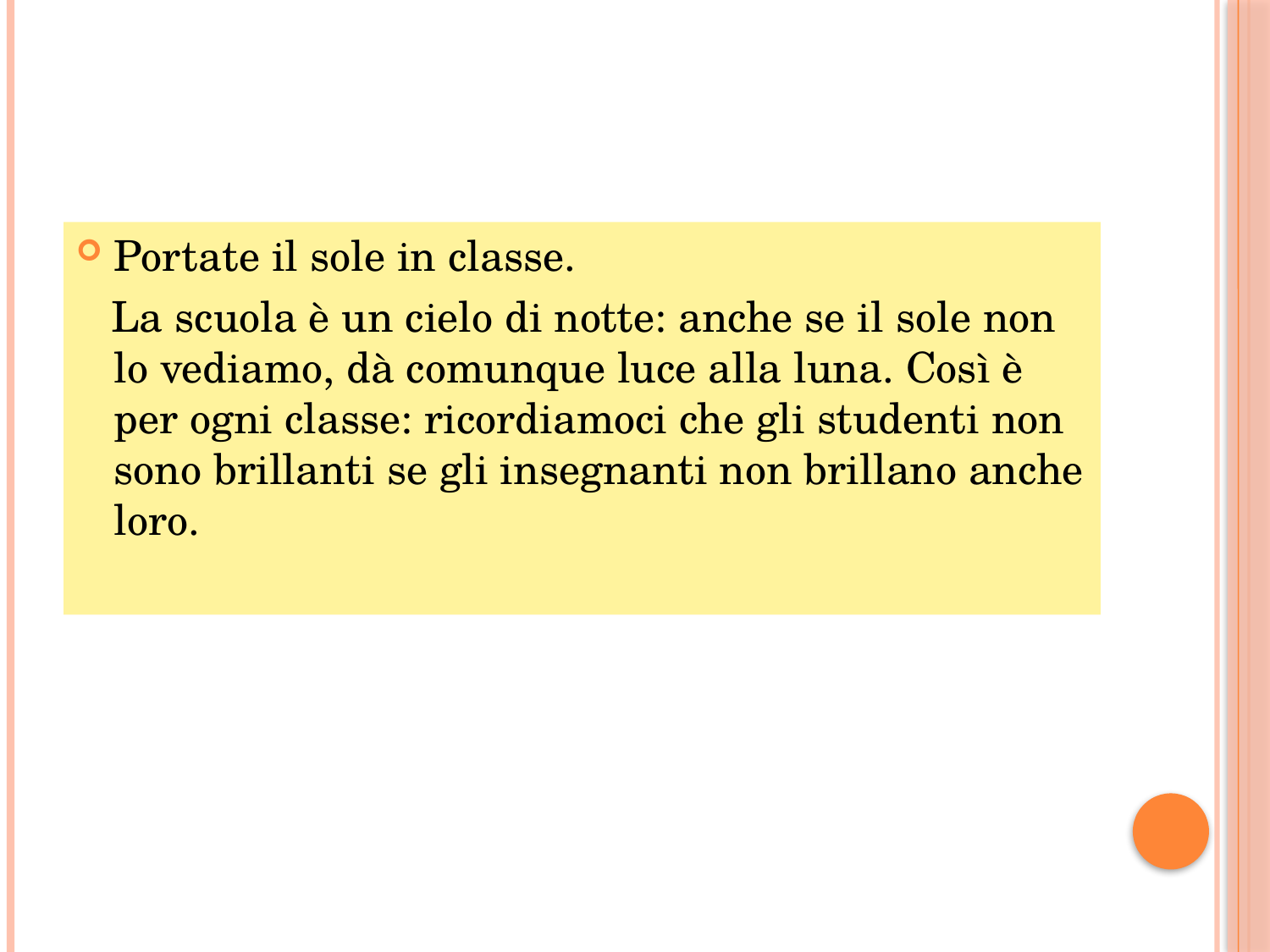

#
Portate il sole in classe.
   La scuola è un cielo di notte: anche se il sole non lo vediamo, dà comunque luce alla luna. Così è per ogni classe: ricordiamoci che gli studenti non sono brillanti se gli insegnanti non brillano anche loro.